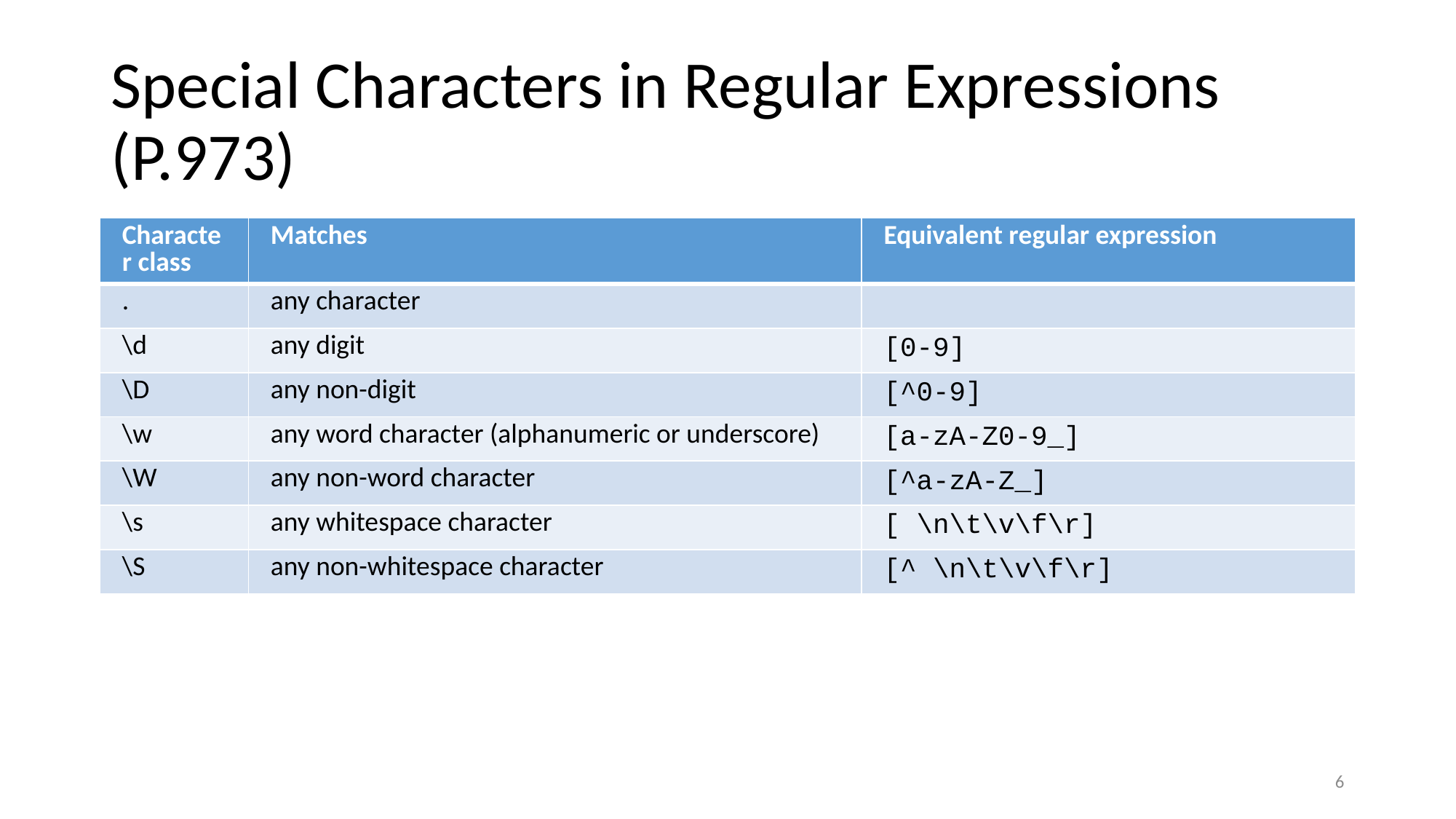

# Special Characters in Regular Expressions (P.973)
| Character class | Matches | Equivalent regular expression |
| --- | --- | --- |
| . | any character |  |
| \d | any digit | [0-9] |
| \D | any non-digit | [^0-9] |
| \w | any word character (alphanumeric or underscore) | [a-zA-Z0-9\_] |
| \W | any non-word character | [^a-zA-Z\_] |
| \s | any whitespace character | [ \n\t\v\f\r] |
| \S | any non-whitespace character | [^ \n\t\v\f\r] |
6